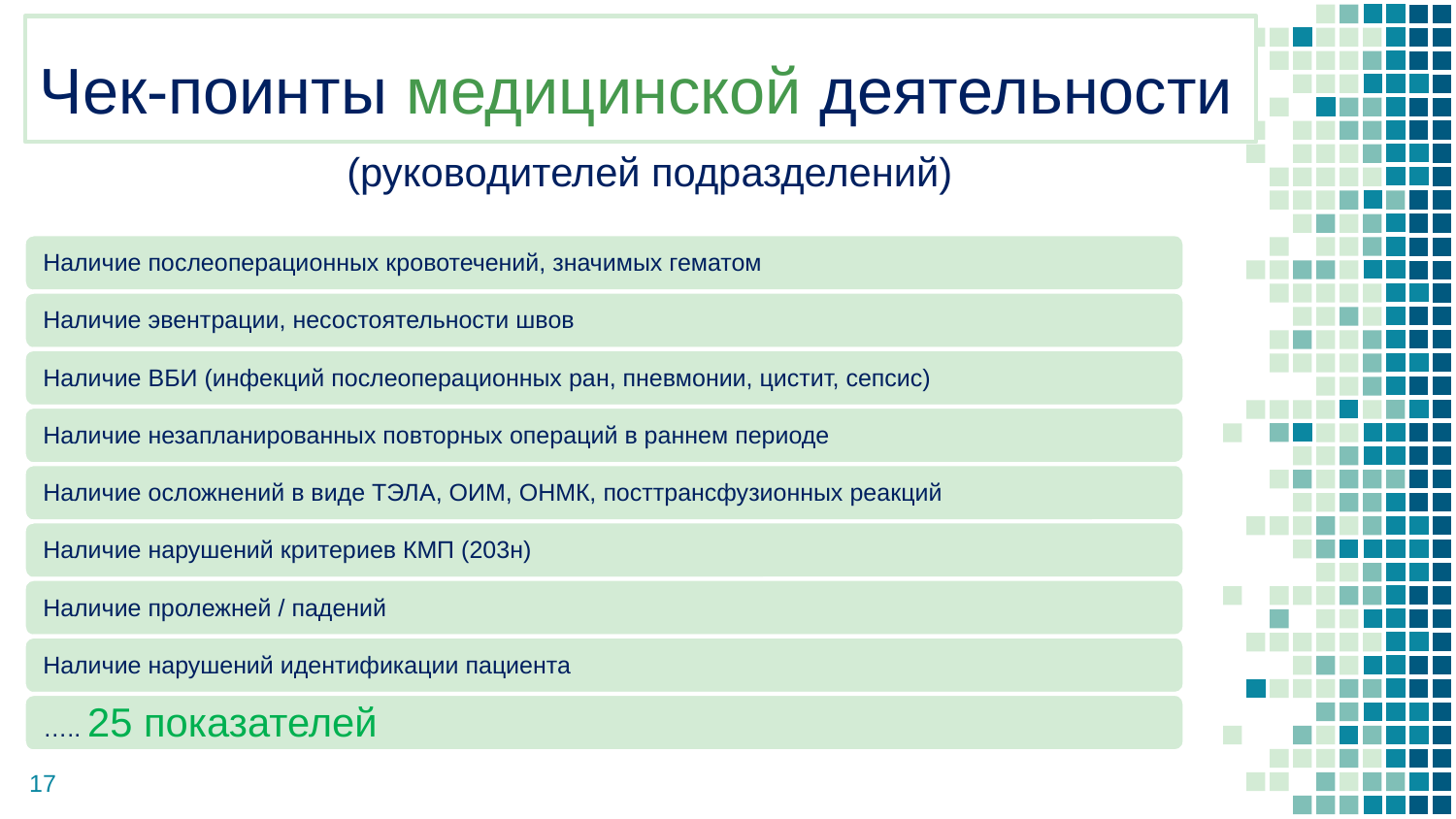

Чек-поинты медицинской деятельности
(руководителей подразделений)
Наличие послеоперационных кровотечений, значимых гематом
Наличие эвентрации, несостоятельности швов
Наличие ВБИ (инфекций послеоперационных ран, пневмонии, цистит, сепсис)
Наличие незапланированных повторных операций в раннем периоде
Наличие осложнений в виде ТЭЛА, ОИМ, ОНМК, посттрансфузионных реакций
Наличие нарушений критериев КМП (203н)
Наличие пролежней / падений
Наличие нарушений идентификации пациента
17